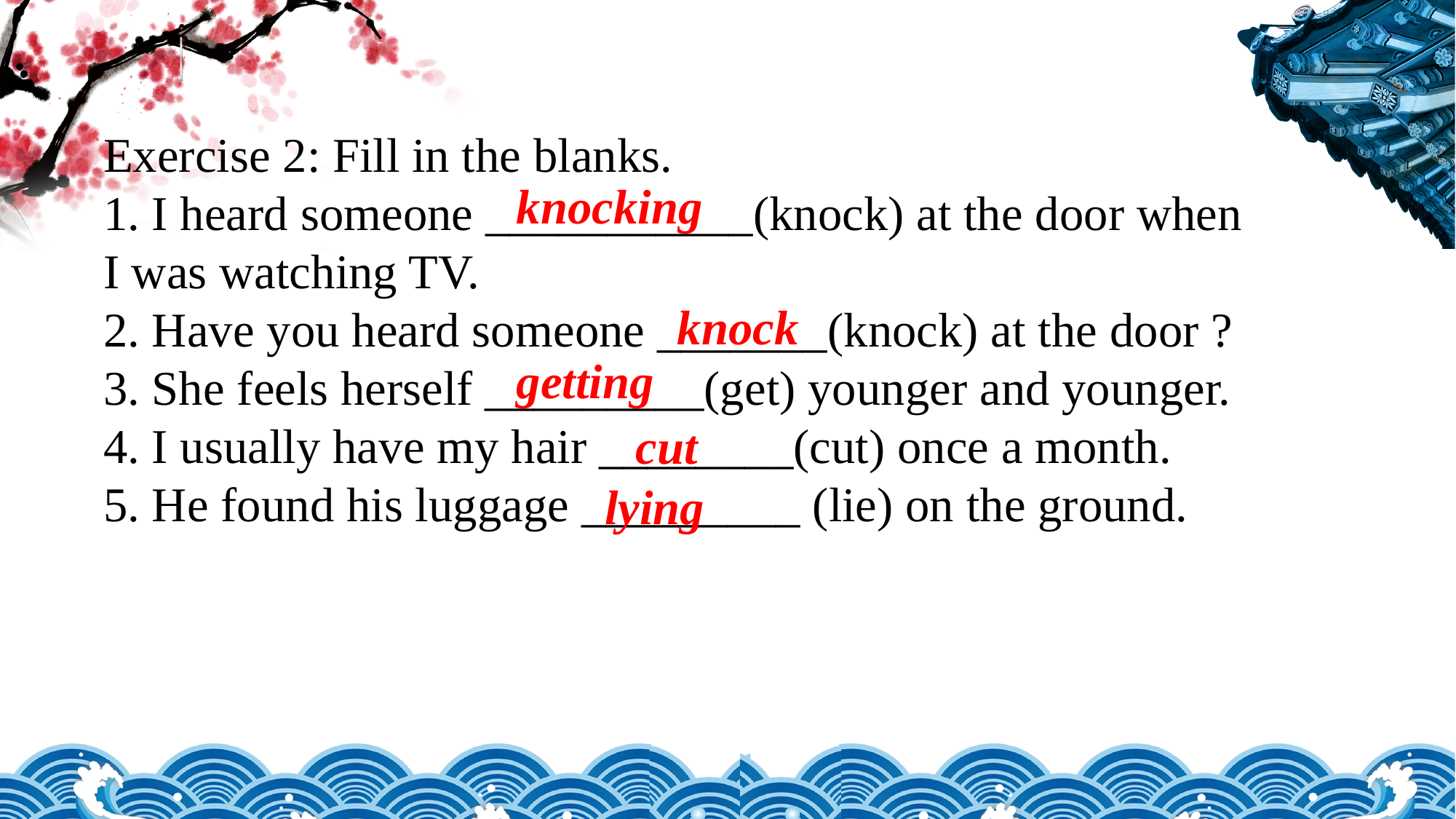

Exercise 2: Fill in the blanks. 1. I heard someone ___________(knock) at the door when I was watching TV.2. Have you heard someone _______(knock) at the door ? 3. She feels herself _________(get) younger and younger.4. I usually have my hair ________(cut) once a month.5. He found his luggage _________ (lie) on the ground.
knocking
knock
getting
 cut
lying